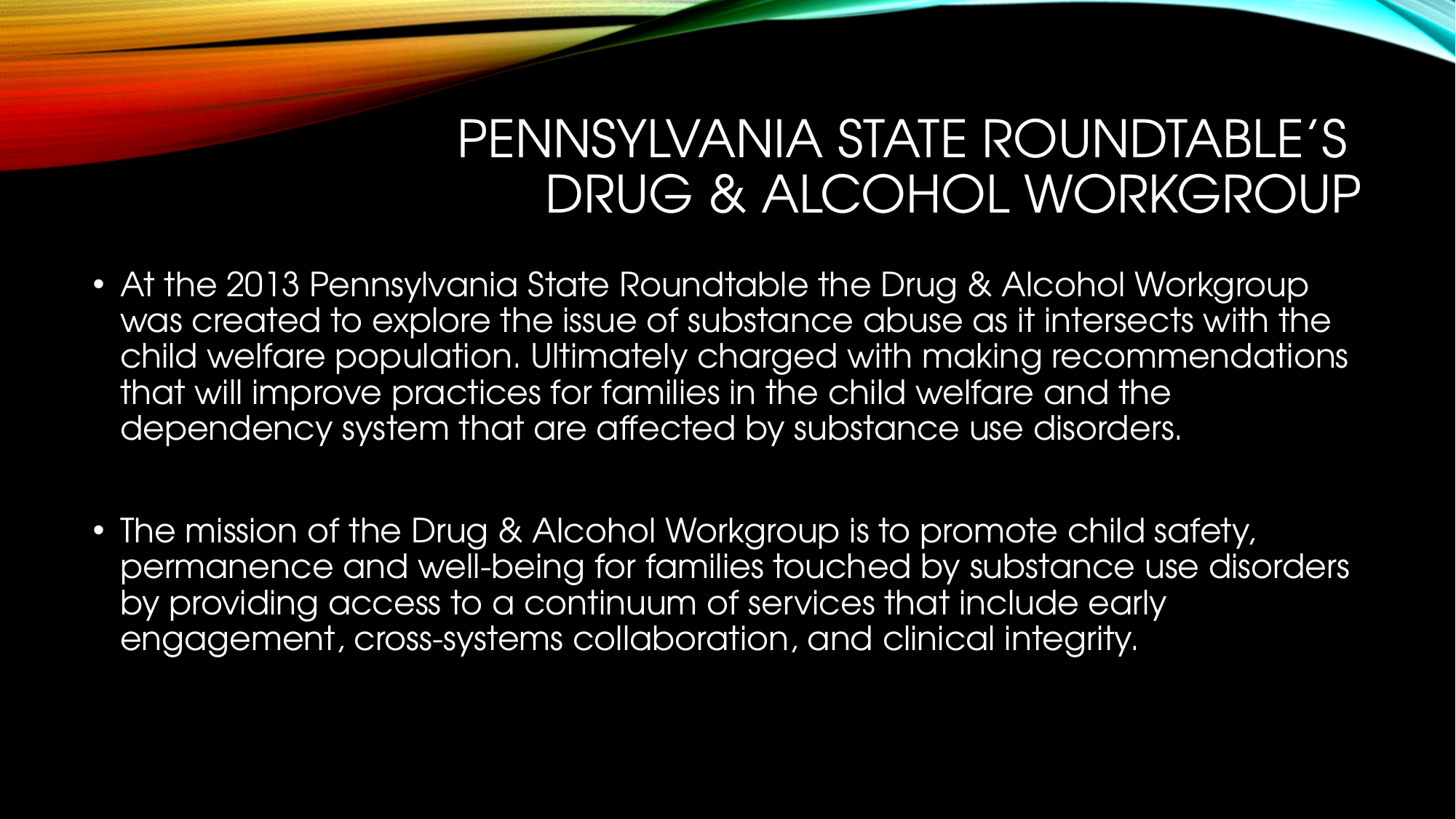

# Pennsylvania State Roundtable’s Drug & Alcohol Workgroup
At the 2013 Pennsylvania State Roundtable the Drug & Alcohol Workgroup was created to explore the issue of substance abuse as it intersects with the child welfare population. Ultimately charged with making recommendations that will improve practices for families in the child welfare and the dependency system that are affected by substance use disorders.

The mission of the Drug & Alcohol Workgroup is to promote child safety, permanence and well-being for families touched by substance use disorders by providing access to a continuum of services that include early engagement, cross-systems collaboration, and clinical integrity.